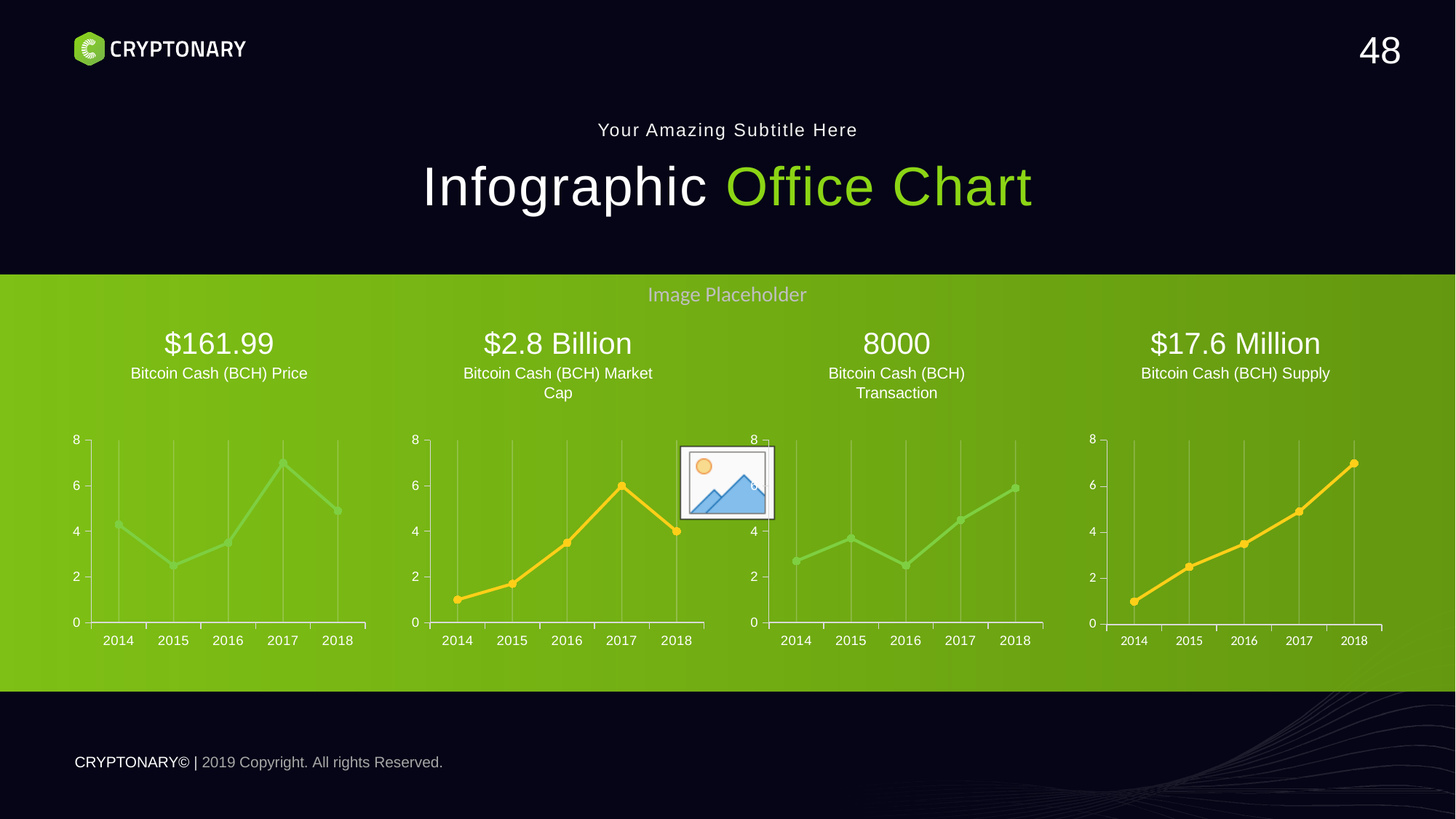

Your Amazing Subtitle Here
Infographic Office Chart

$161.99
Bitcoin Cash (BCH) Price
$2.8 Billion
Bitcoin Cash (BCH) Market Cap
8000
Bitcoin Cash (BCH) Transaction
$17.6 Million
Bitcoin Cash (BCH) Supply

### Chart

| Category | Series 1 |
|---|---|
| 2014 | 4.3 |
| 2015 | 2.5 |
| 2016 | 3.5 |
| 2017 | 7.0 |
| 2018 | 4.9 |

### Chart

| Category | Series 1 |
|---|---|
| 2014 | 1.0 |
| 2015 | 1.7 |
| 2016 | 3.5 |
| 2017 | 6.0 |
| 2018 | 4.0 |

### Chart

| Category | Series 1 |
|---|---|
| 2014 | 2.7 |
| 2015 | 3.7 |
| 2016 | 2.5 |
| 2017 | 4.5 |
| 2018 | 5.9 |

### Chart

| Category | Series 1 |
|---|---|
| 2014 | 1.0 |
| 2015 | 2.5 |
| 2016 | 3.5 |
| 2017 | 4.9 |
| 2018 | 7.0 |